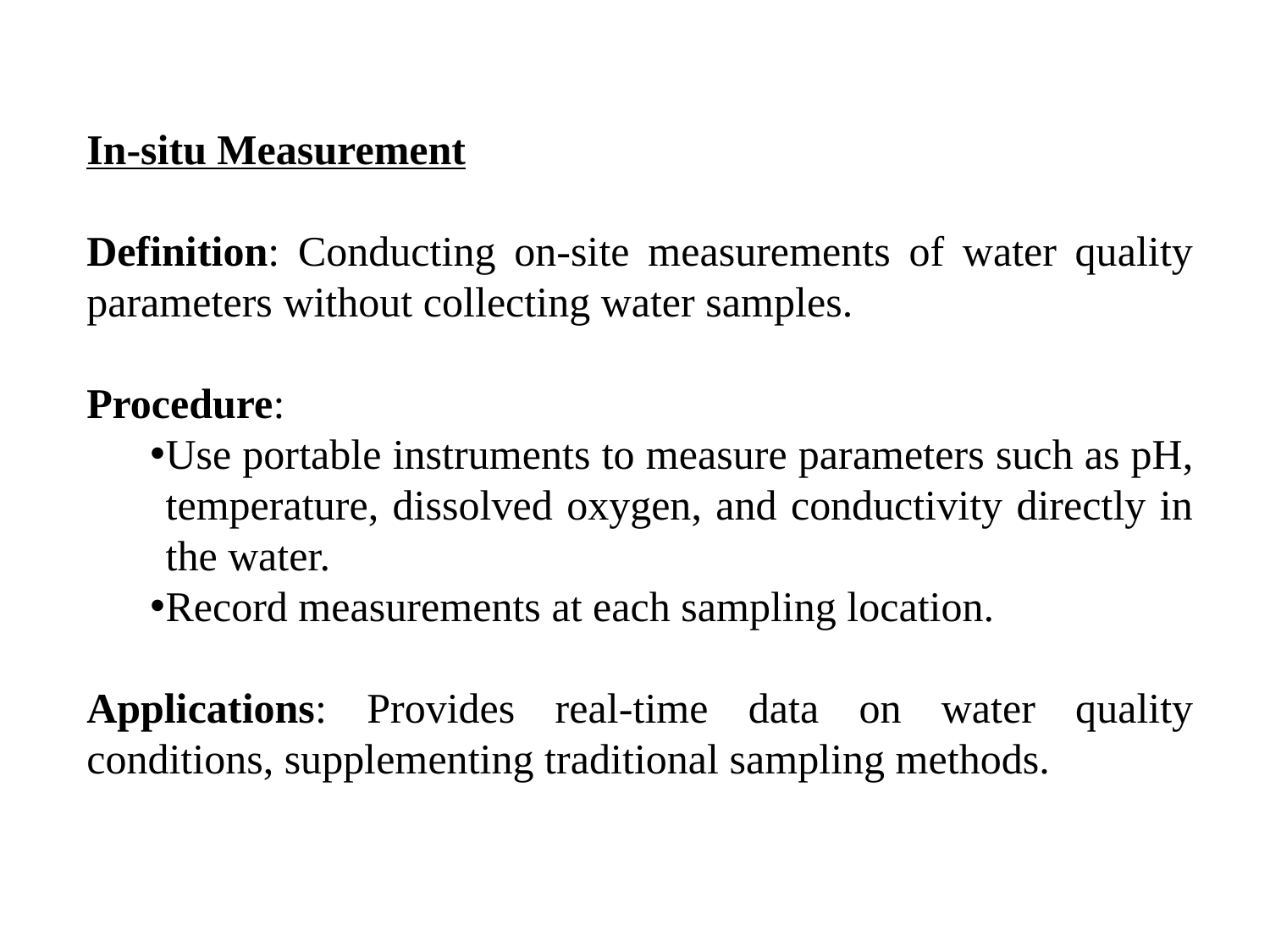

In-situ Measurement

Definition: Conducting on-site measurements of water quality parameters without collecting water samples.

Procedure:
Use portable instruments to measure parameters such as pH, temperature, dissolved oxygen, and conductivity directly in the water.
Record measurements at each sampling location.

Applications: Provides real-time data on water quality conditions, supplementing traditional sampling methods.